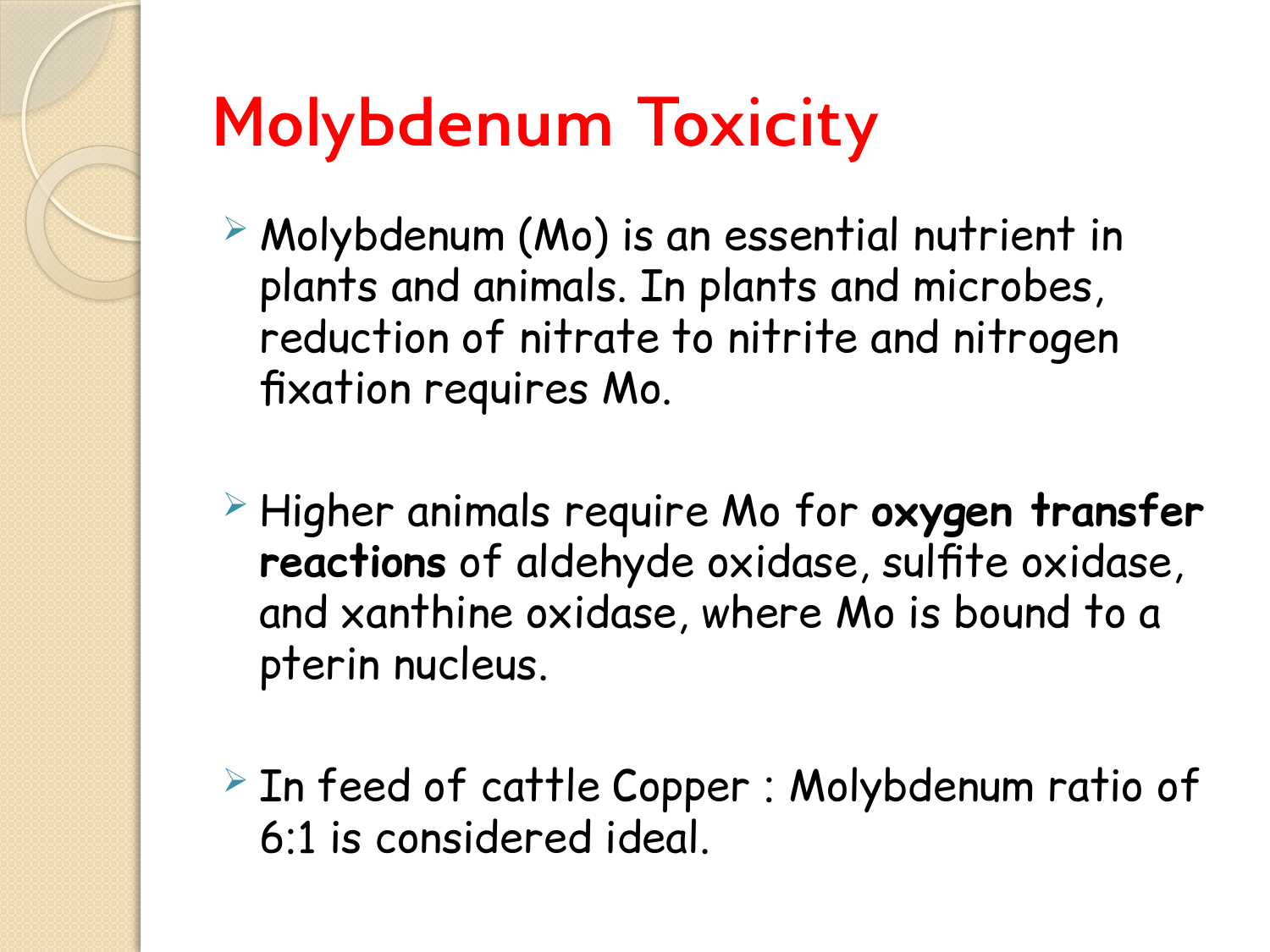

# Molybdenum Toxicity
Molybdenum (Mo) is an essential nutrient in plants and animals. In plants and microbes, reduction of nitrate to nitrite and nitrogen ﬁxation requires Mo.

Higher animals require Mo for oxygen transfer reactions of aldehyde oxidase, sulﬁte oxidase, and xanthine oxidase, where Mo is bound to a pterin nucleus.

In feed of cattle Copper : Molybdenum ratio of 6:1 is considered ideal.